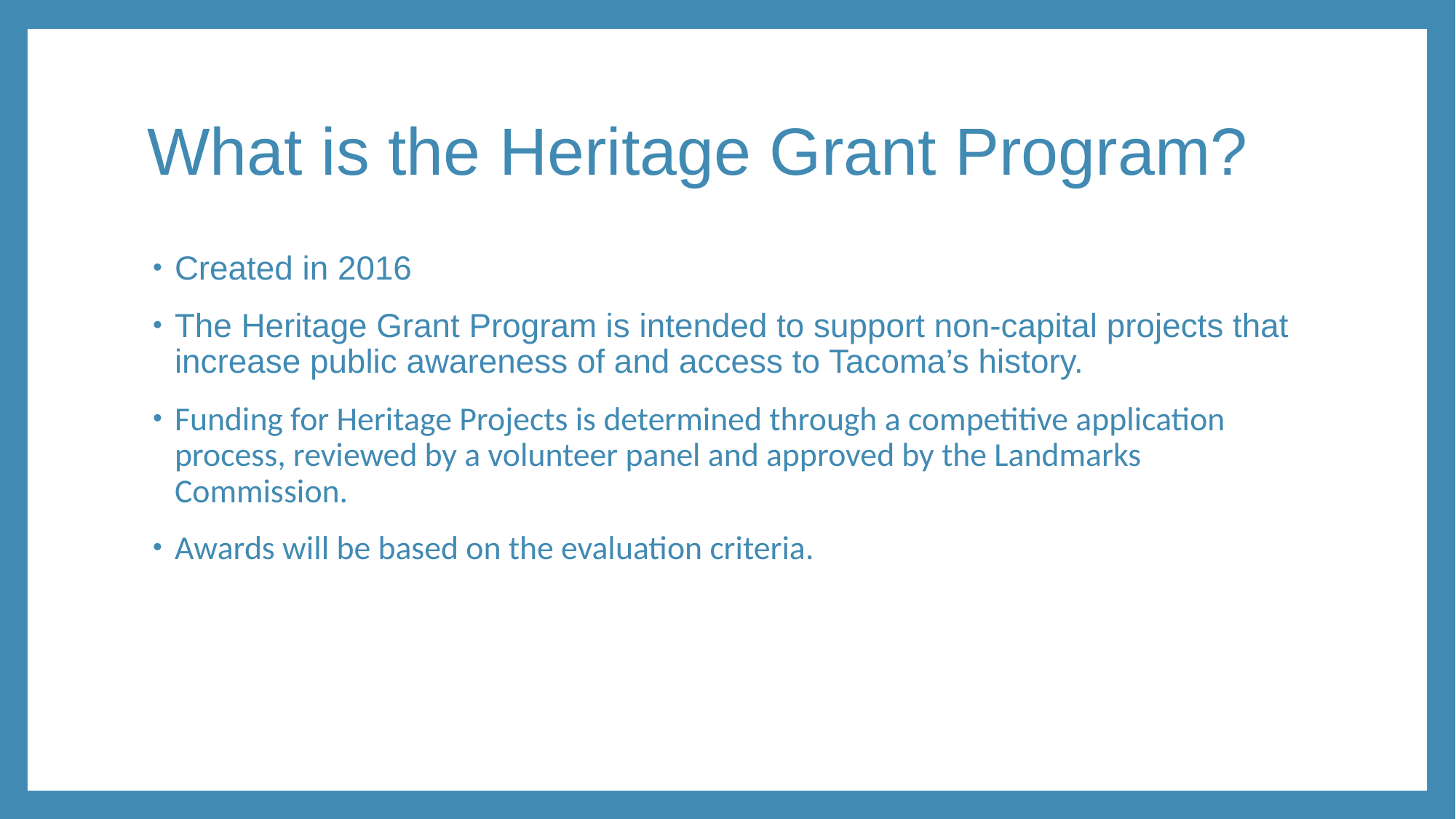

# What is the Heritage Grant Program?
Created in 2016
The Heritage Grant Program is intended to support non-capital projects that increase public awareness of and access to Tacoma’s history.
Funding for Heritage Projects is determined through a competitive application process, reviewed by a volunteer panel and approved by the Landmarks Commission.
Awards will be based on the evaluation criteria.